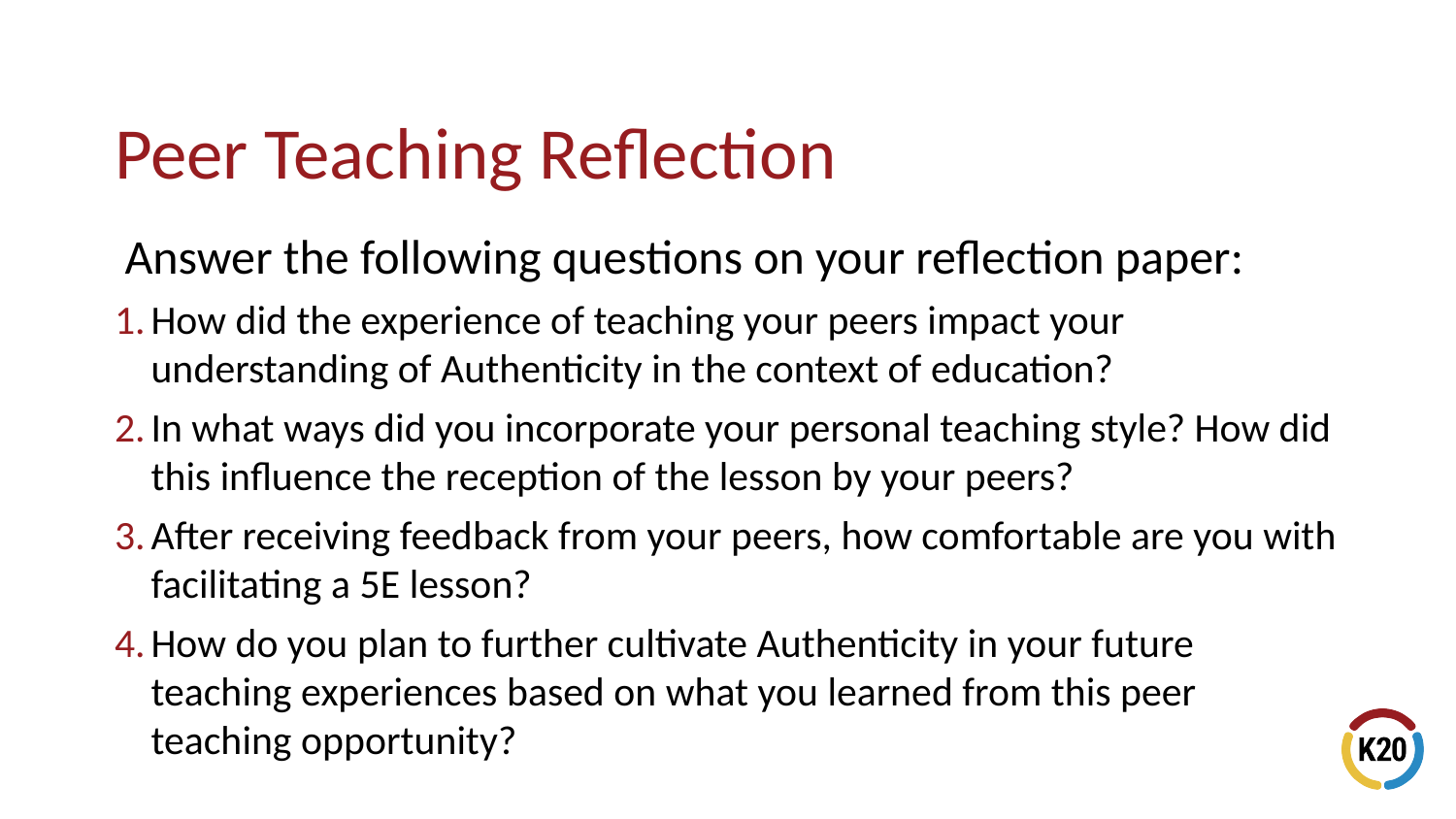

Answer the following questions on your reflection paper:
How did the experience of teaching your peers impact your understanding of Authenticity in the context of education?
In what ways did you incorporate your personal teaching style? How did this influence the reception of the lesson by your peers?
After receiving feedback from your peers, how comfortable are you with facilitating a 5E lesson?
How do you plan to further cultivate Authenticity in your future teaching experiences based on what you learned from this peer teaching opportunity?
# Peer Teaching Reflection